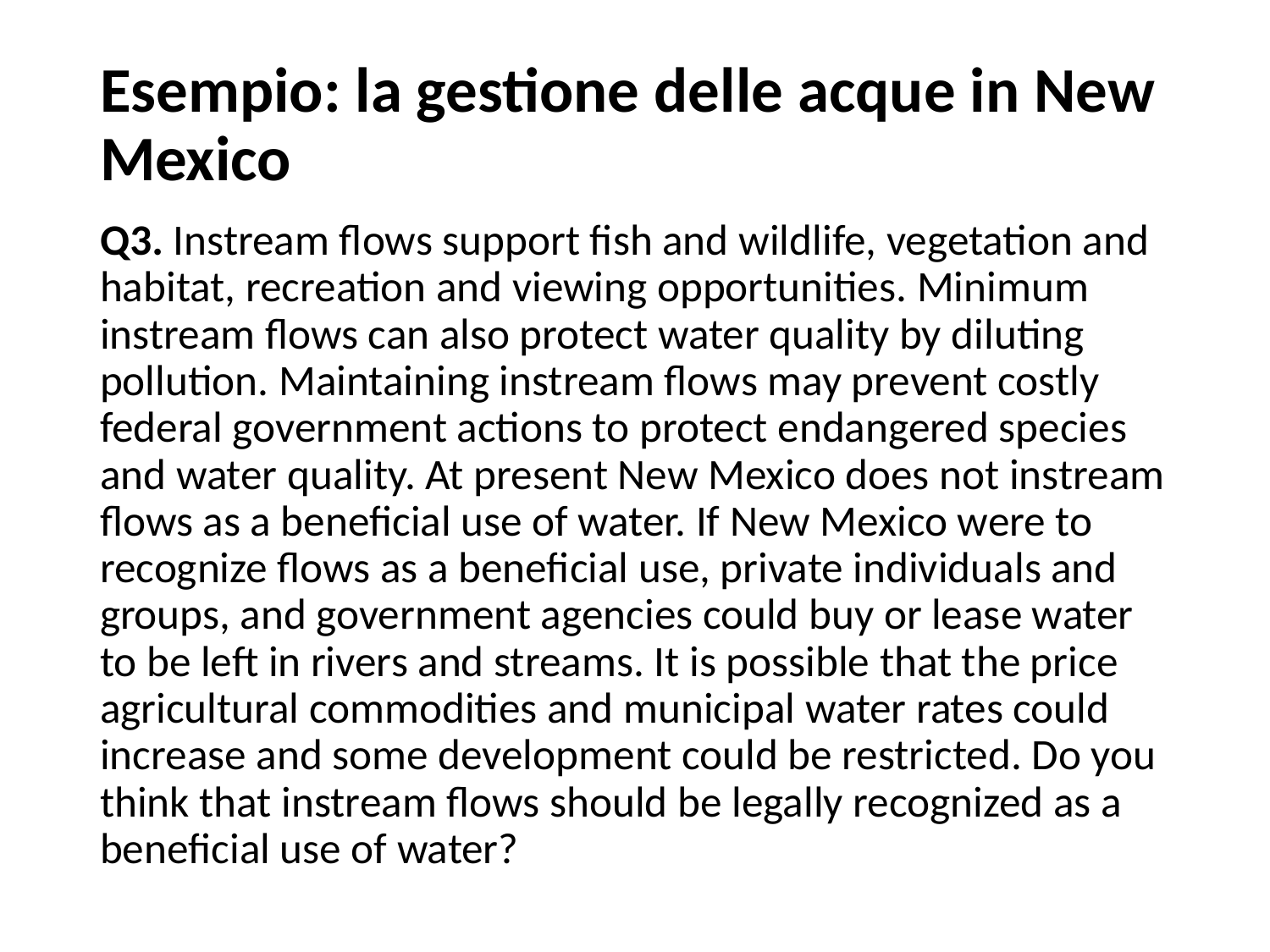

# Esempio: la gestione delle acque in New Mexico
Q3. Instream flows support fish and wildlife, vegetation and habitat, recreation and viewing opportunities. Minimum instream flows can also protect water quality by diluting pollution. Maintaining instream flows may prevent costly federal government actions to protect endangered species and water quality. At present New Mexico does not instream flows as a beneficial use of water. If New Mexico were to recognize flows as a beneficial use, private individuals and groups, and government agencies could buy or lease water to be left in rivers and streams. It is possible that the price agricultural commodities and municipal water rates could increase and some development could be restricted. Do you think that instream flows should be legally recognized as a beneficial use of water?